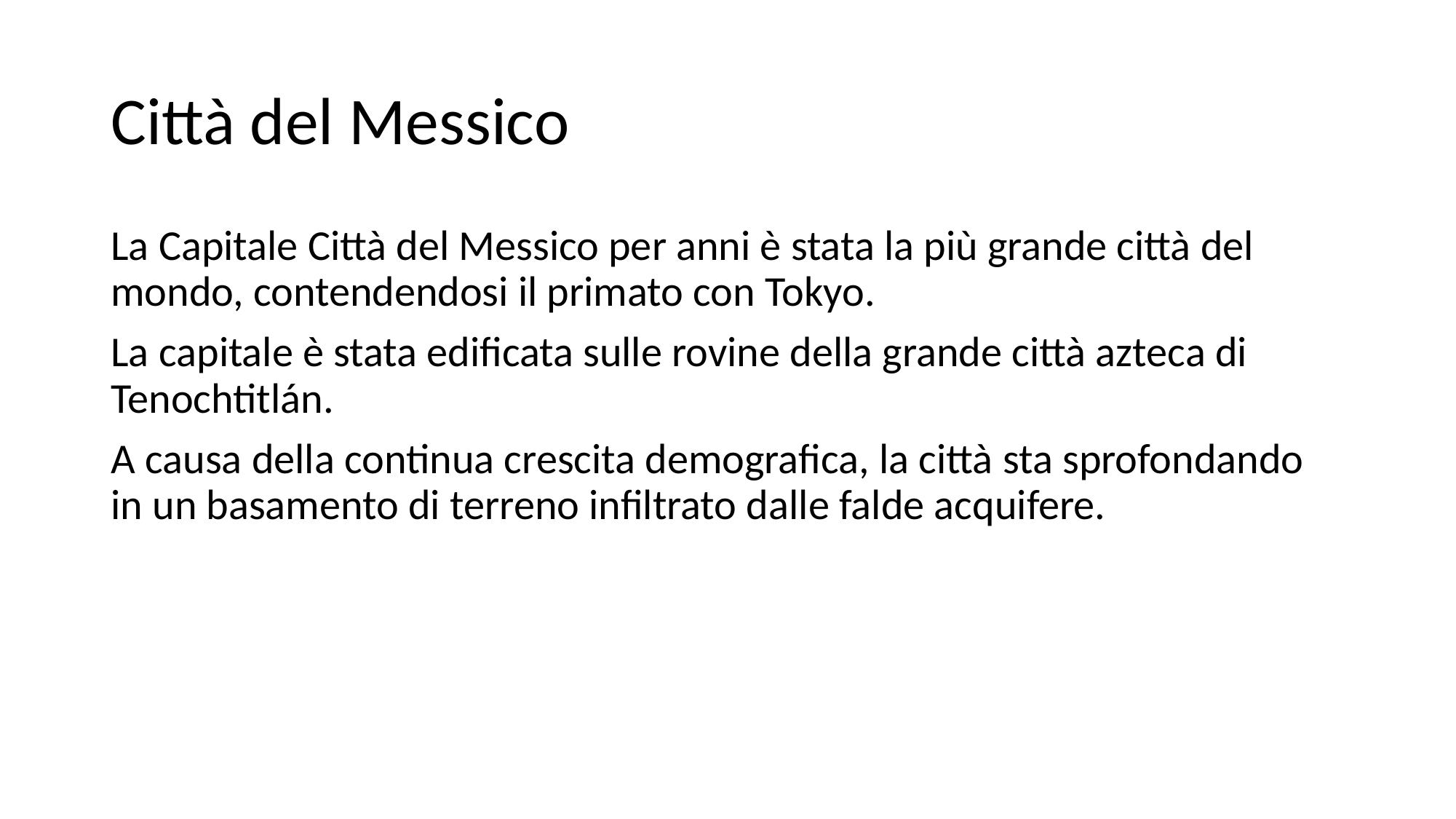

# Città del Messico
La Capitale Città del Messico per anni è stata la più grande città del mondo, contendendosi il primato con Tokyo.
La capitale è stata edificata sulle rovine della grande città azteca di Tenochtitlán.
A causa della continua crescita demografica, la città sta sprofondando in un basamento di terreno infiltrato dalle falde acquifere.